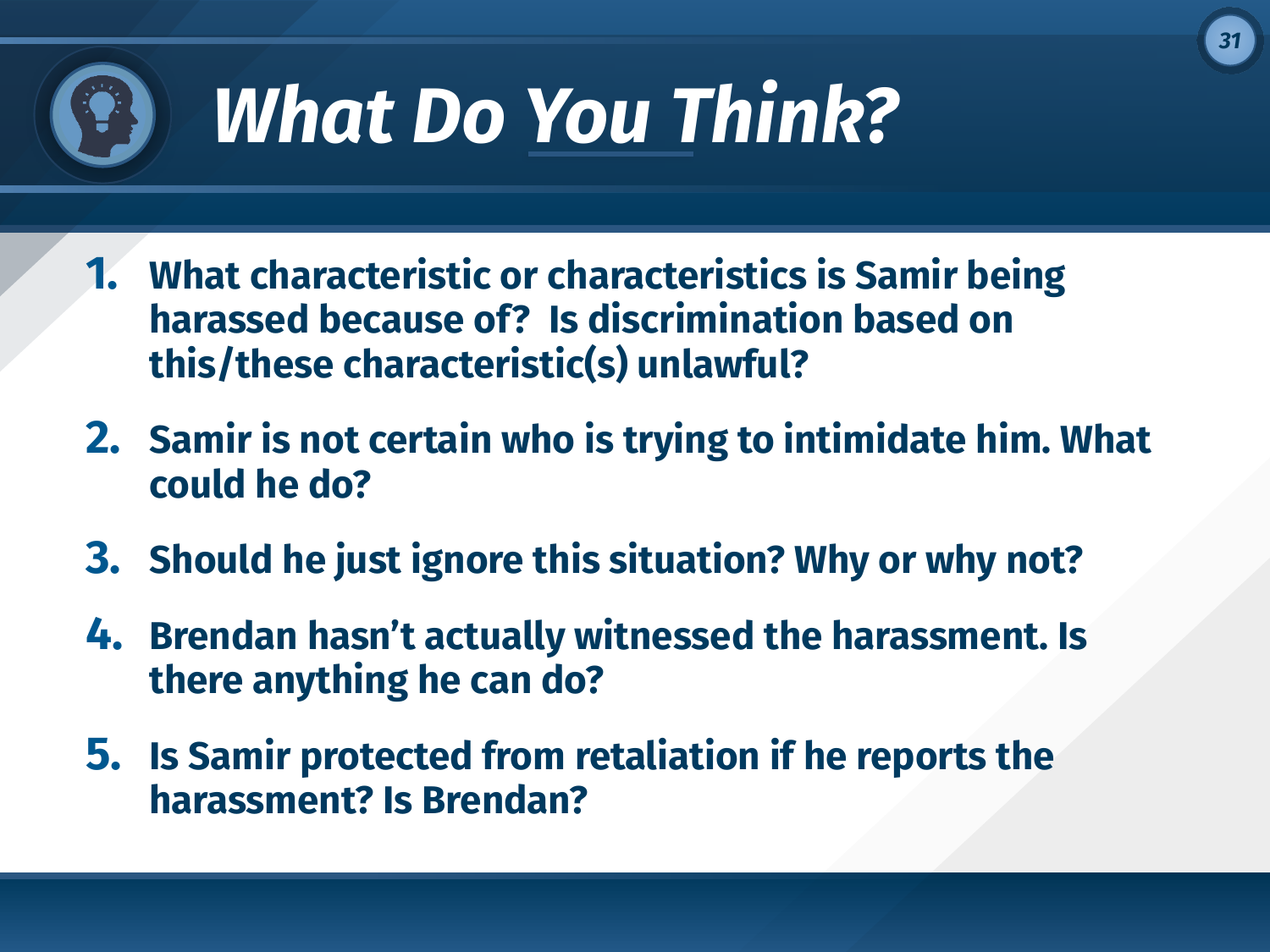

What characteristic or characteristics is Samir being harassed because of?  Is discrimination based on this/these characteristic(s) unlawful?
Samir is not certain who is trying to intimidate him. What could he do?
Should he just ignore this situation? Why or why not?
Brendan hasn’t actually witnessed the harassment. Is there anything he can do?
Is Samir protected from retaliation if he reports the harassment? Is Brendan?